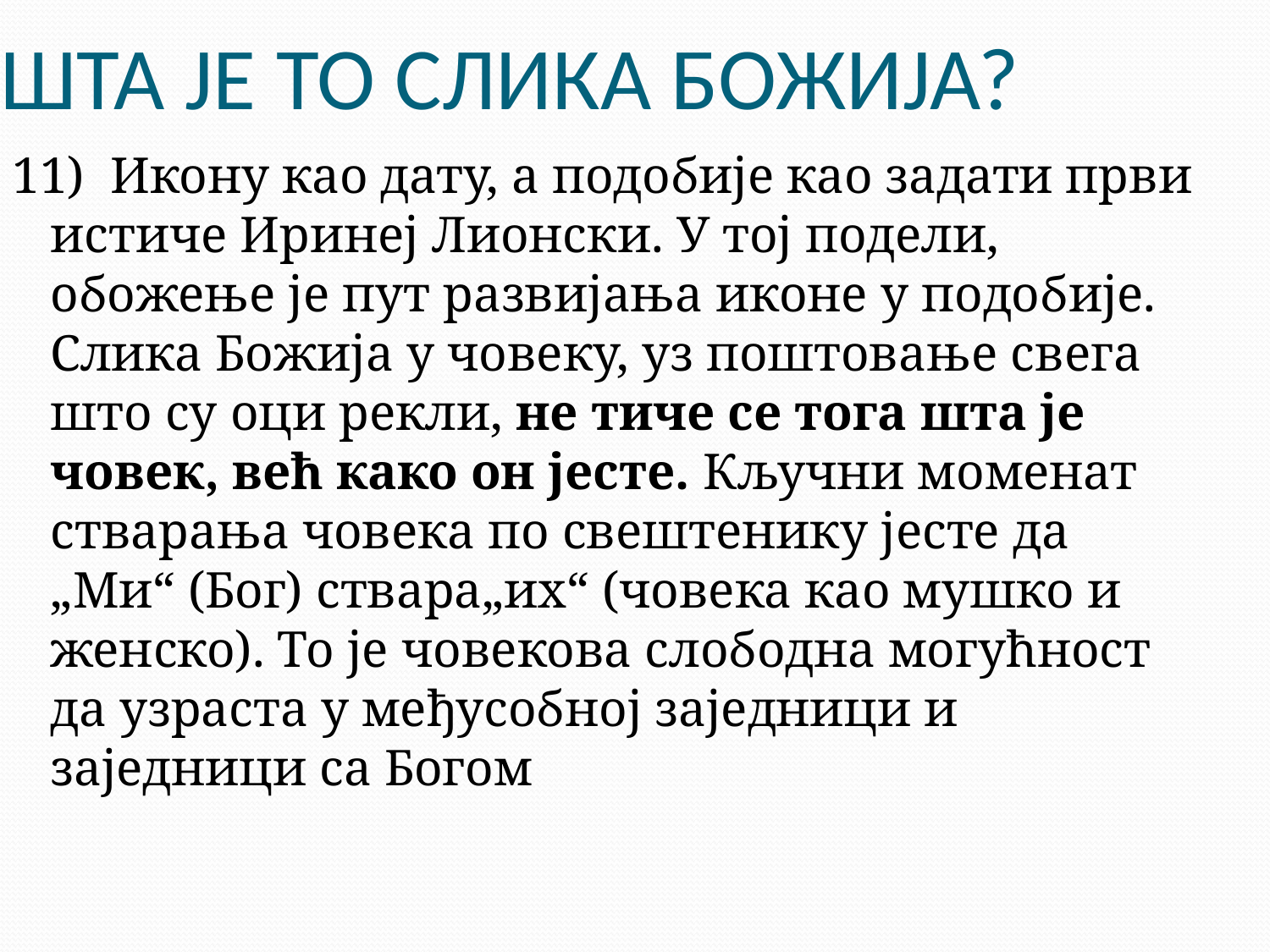

# ШТА ЈЕ ТО СЛИКА БОЖИЈА?
11)  Икону као дату, а подобије као задати први истиче Иринеј Лионски. У тој подели, обожење је пут развијања иконе у подобије. Слика Божија у човеку, уз поштовање свега што су оци рекли, не тиче се тога шта је човек, већ како он јесте. Кључни моменат стварања човека по свештенику јесте да „Ми“ (Бог) ствара„их“ (човека као мушко и женско). То је човекова слободна могућност да узраста у међусобној заједници и заједници са Богом